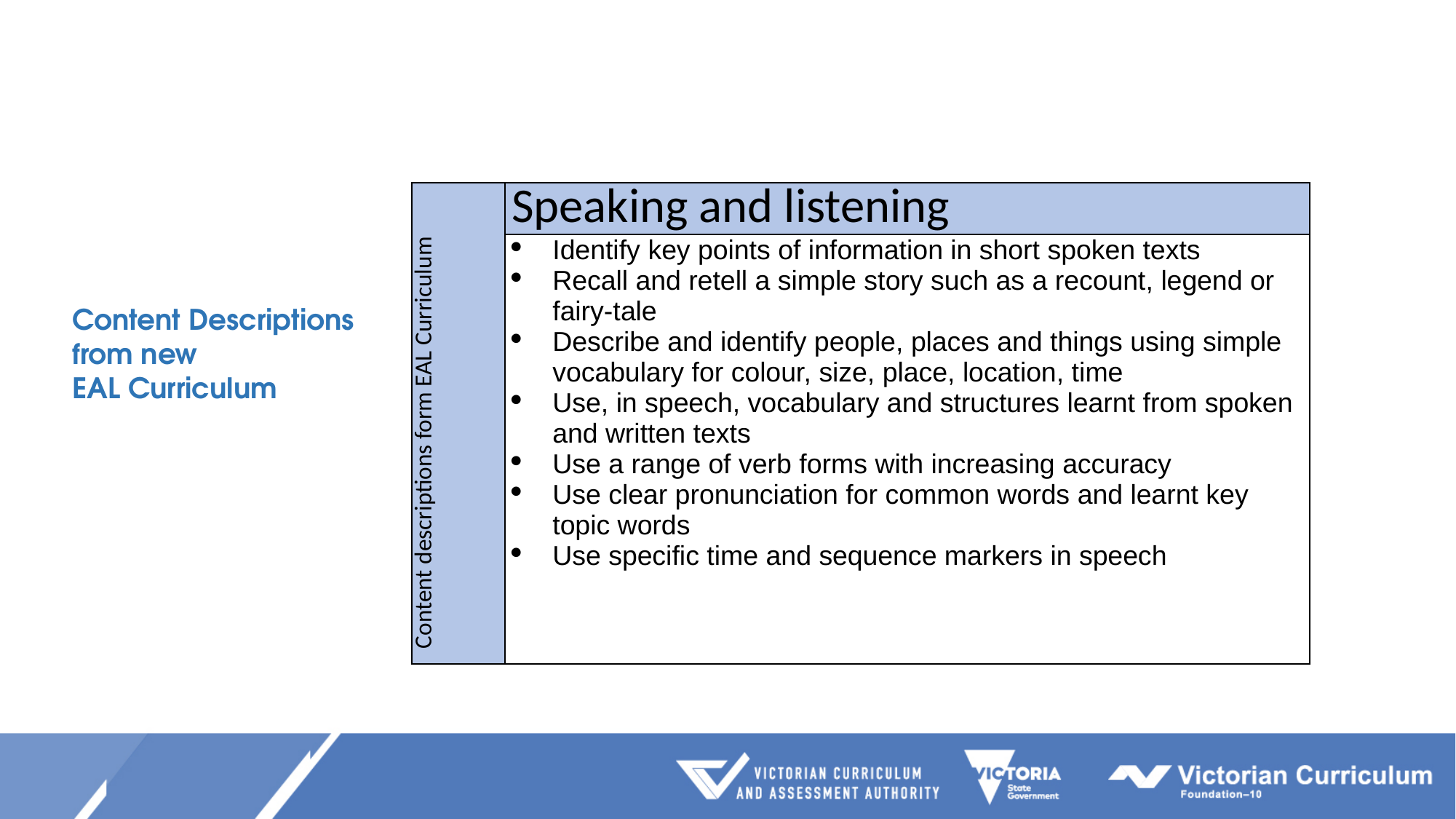

| Content descriptions form EAL Curriculum | Speaking and listening |
| --- | --- |
|  | Identify key points of information in short spoken texts Recall and retell a simple story such as a recount, legend or fairy-tale Describe and identify people, places and things using simple vocabulary for colour, size, place, location, time Use, in speech, vocabulary and structures learnt from spoken and written texts Use a range of verb forms with increasing accuracy Use clear pronunciation for common words and learnt key topic words Use specific time and sequence markers in speech |
# Content Descriptions from new EAL Curriculum